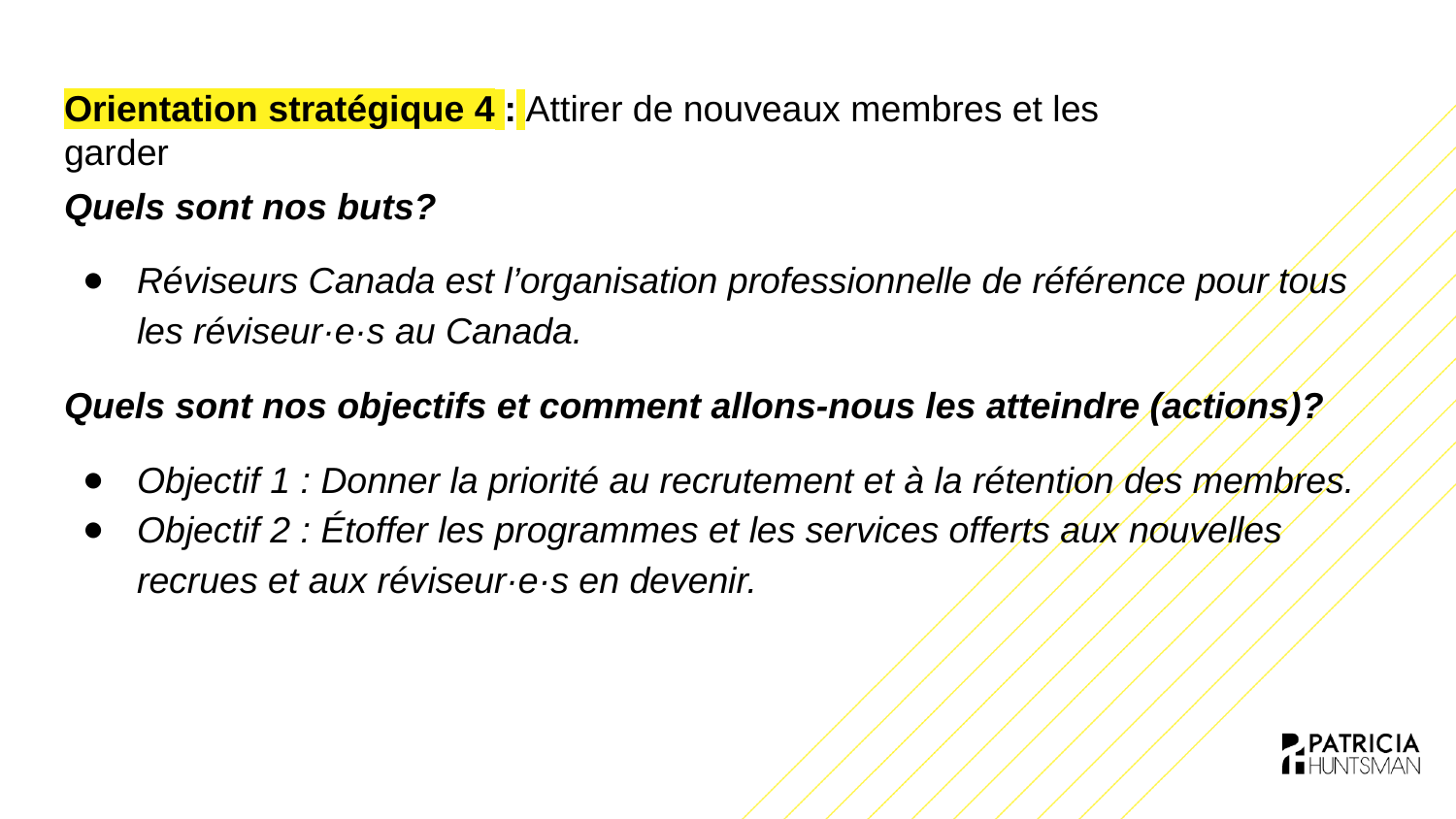

# Orientation stratégique 4 : Attirer de nouveaux membres et les garder

Quels sont nos buts?
Réviseurs Canada est l’organisation professionnelle de référence pour tous les réviseur·e·s au Canada.
Quels sont nos objectifs et comment allons-nous les atteindre (actions)?
Objectif 1 : Donner la priorité au recrutement et à la rétention des membres.
Objectif 2 : Étoffer les programmes et les services offerts aux nouvelles recrues et aux réviseur·e·s en devenir.